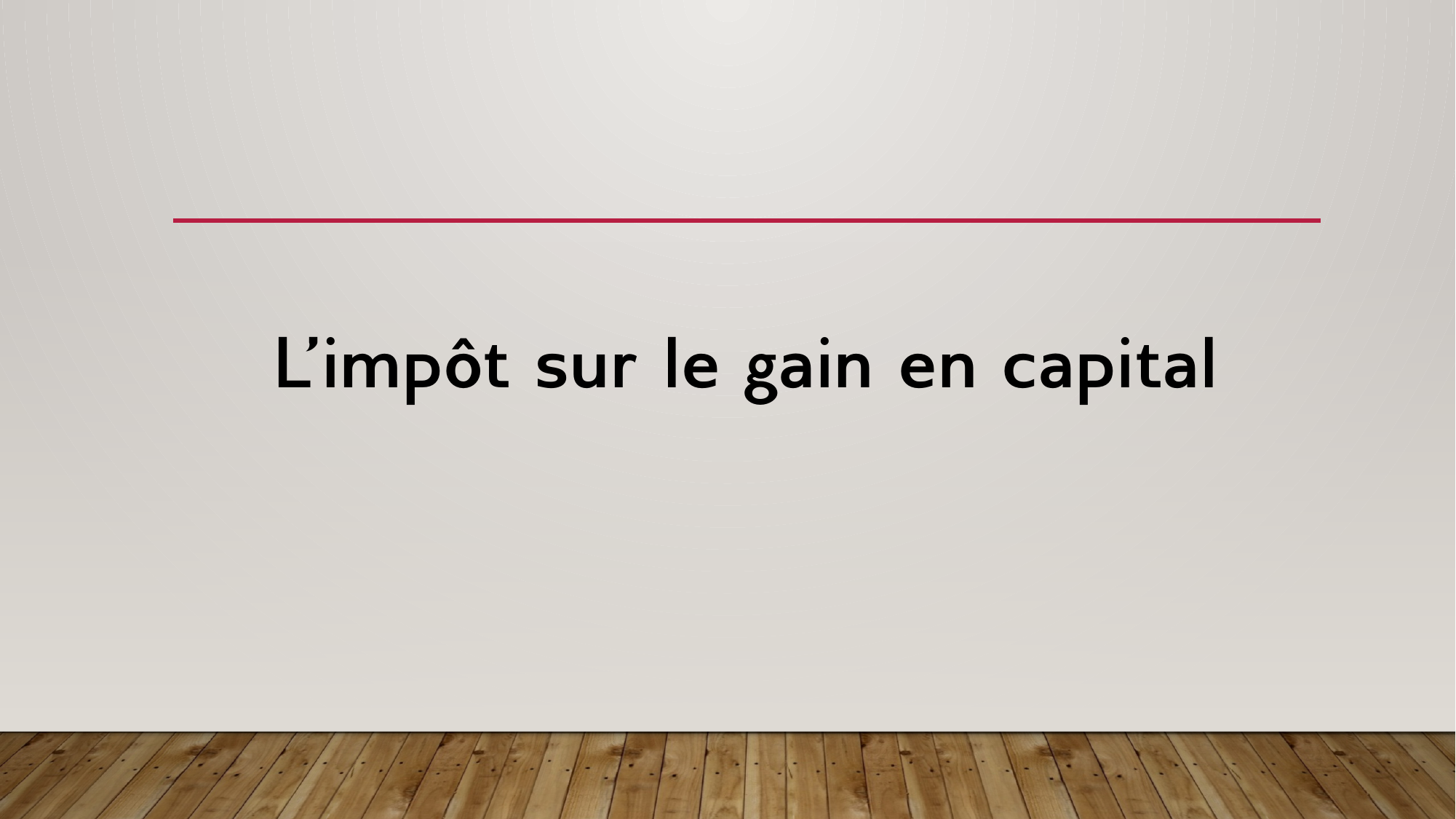

#

L’impôt sur le gain en capital